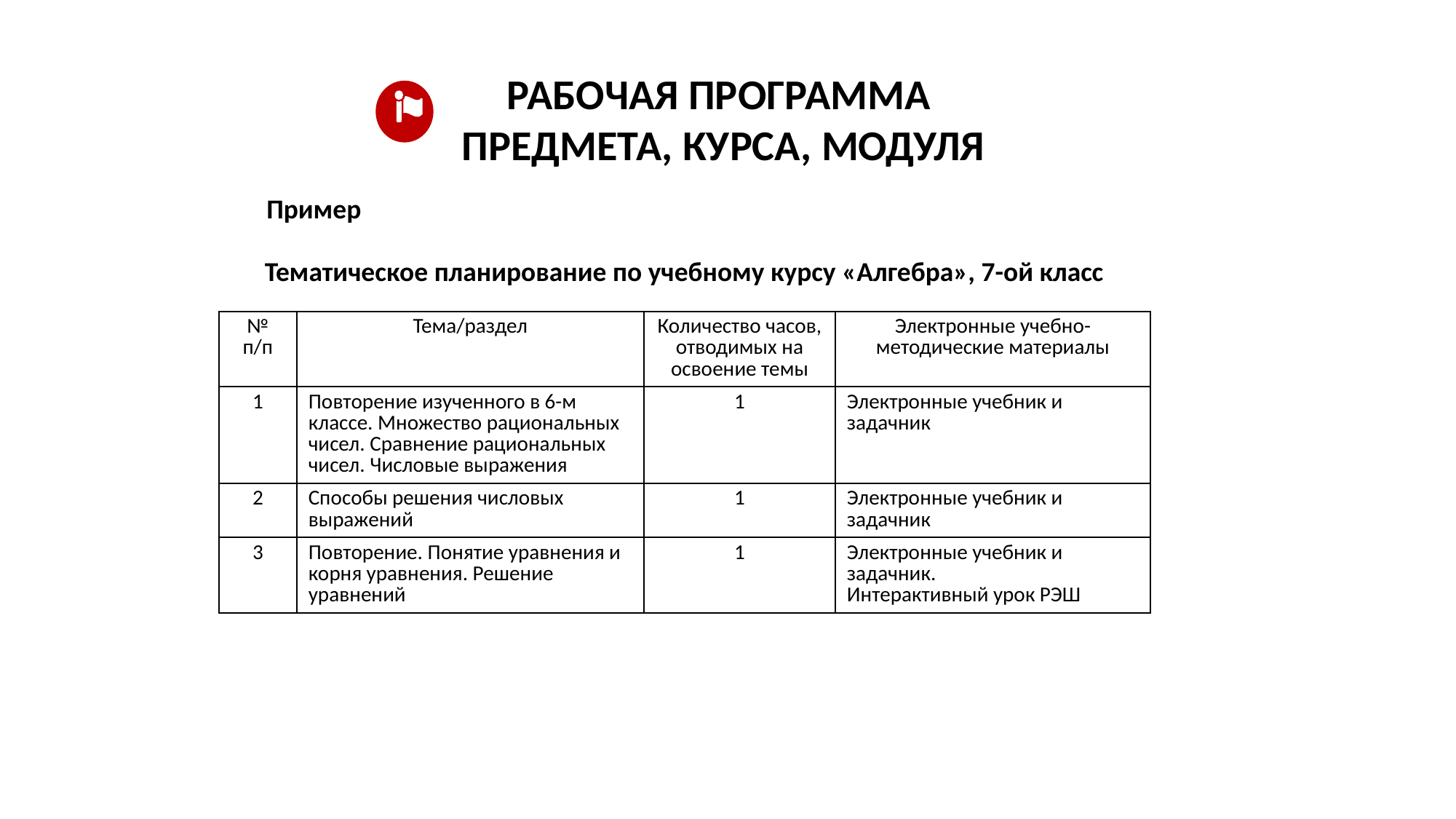

РАБОЧАЯ ПРОГРАММА
ПРЕДМЕТА, КУРСА, МОДУЛЯ

Пример
Тематическое планирование по учебному курсу «Алгебра», 7-ой класс
| № п/п | Тема/раздел | Количество часов, отводимых на освоение темы | Электронные учебно-методические материалы |
| --- | --- | --- | --- |
| 1 | Повторение изученного в 6-м классе. Множество рациональных чисел. Сравнение рациональных чисел. Числовые выражения | 1 | Электронные учебник и задачник |
| 2 | Способы решения числовых выражений | 1 | Электронные учебник и задачник |
| 3 | Повторение. Понятие уравнения и корня уравнения. Решение уравнений | 1 | Электронные учебник и задачник. Интерактивный урок РЭШ |